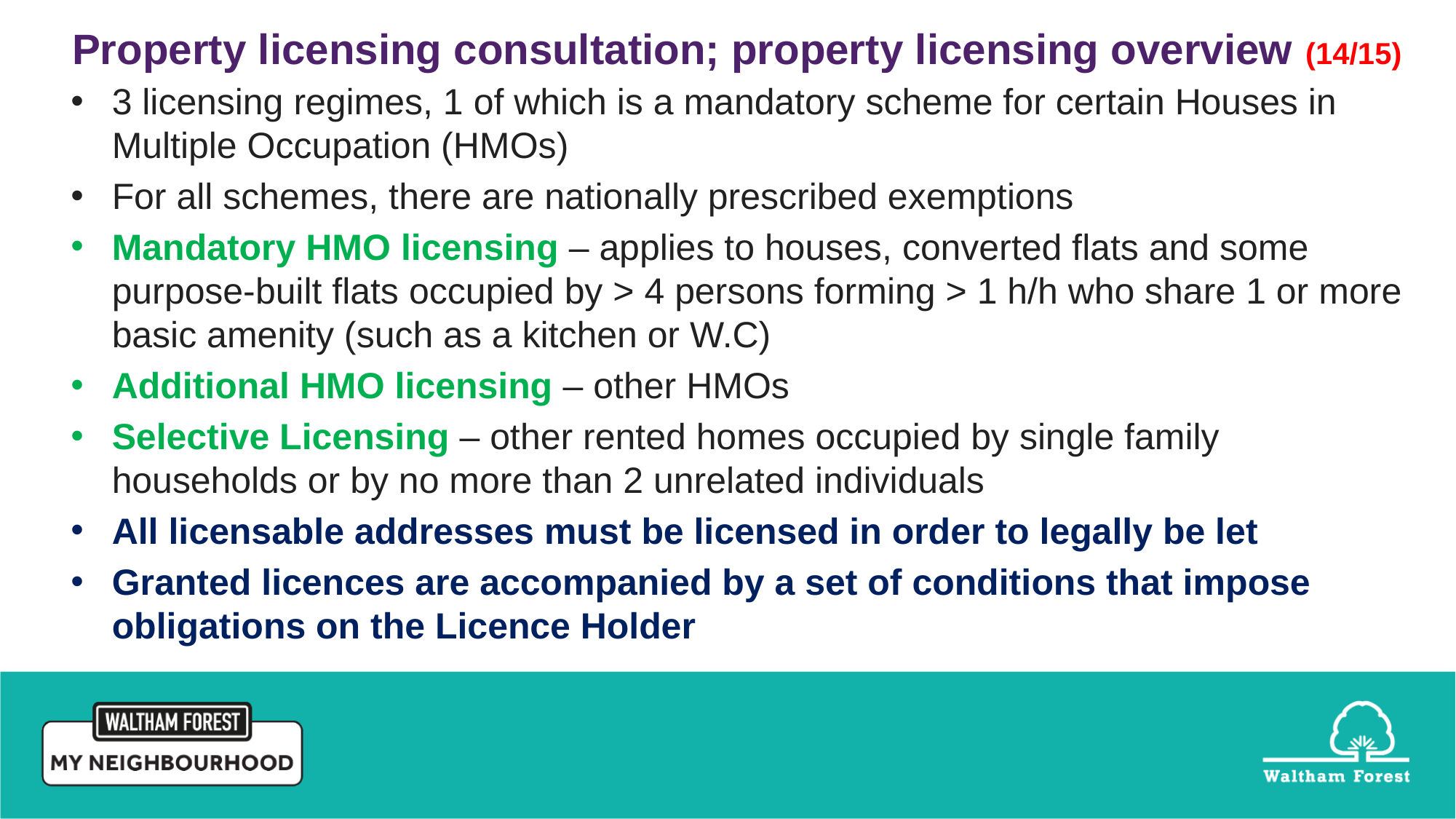

Property licensing consultation; property licensing overview (14/15)
3 licensing regimes, 1 of which is a mandatory scheme for certain Houses in Multiple Occupation (HMOs)
For all schemes, there are nationally prescribed exemptions
Mandatory HMO licensing – applies to houses, converted flats and some purpose-built flats occupied by > 4 persons forming > 1 h/h who share 1 or more basic amenity (such as a kitchen or W.C)
Additional HMO licensing – other HMOs
Selective Licensing – other rented homes occupied by single family households or by no more than 2 unrelated individuals
All licensable addresses must be licensed in order to legally be let
Granted licences are accompanied by a set of conditions that impose obligations on the Licence Holder